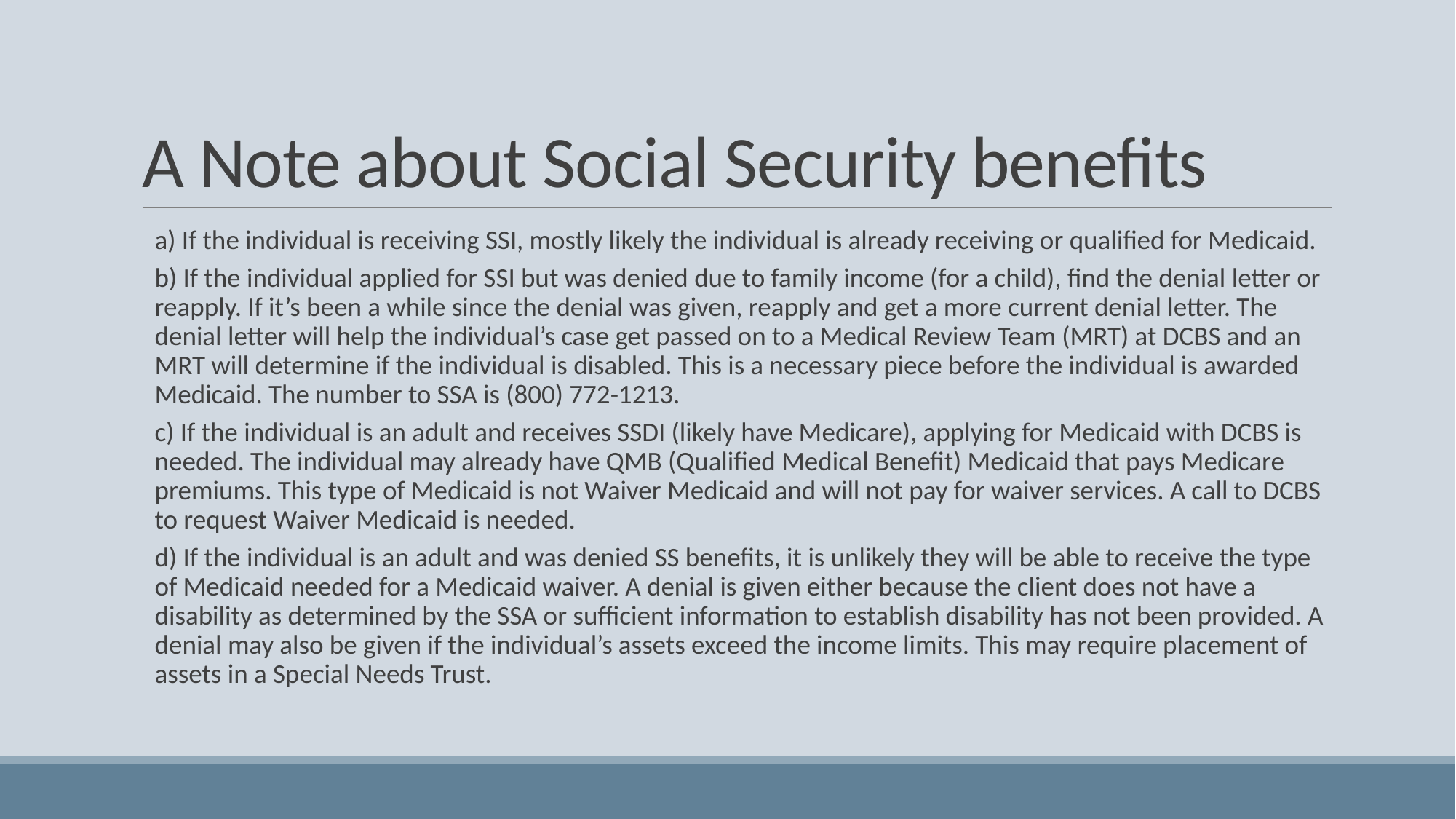

# A Note about Social Security benefits
a) If the individual is receiving SSI, mostly likely the individual is already receiving or qualified for Medicaid.
b) If the individual applied for SSI but was denied due to family income (for a child), find the denial letter or reapply. If it’s been a while since the denial was given, reapply and get a more current denial letter. The denial letter will help the individual’s case get passed on to a Medical Review Team (MRT) at DCBS and an MRT will determine if the individual is disabled. This is a necessary piece before the individual is awarded Medicaid. The number to SSA is (800) 772-1213.
c) If the individual is an adult and receives SSDI (likely have Medicare), applying for Medicaid with DCBS is needed. The individual may already have QMB (Qualified Medical Benefit) Medicaid that pays Medicare premiums. This type of Medicaid is not Waiver Medicaid and will not pay for waiver services. A call to DCBS to request Waiver Medicaid is needed.
d) If the individual is an adult and was denied SS benefits, it is unlikely they will be able to receive the type of Medicaid needed for a Medicaid waiver. A denial is given either because the client does not have a disability as determined by the SSA or sufficient information to establish disability has not been provided. A denial may also be given if the individual’s assets exceed the income limits. This may require placement of assets in a Special Needs Trust.